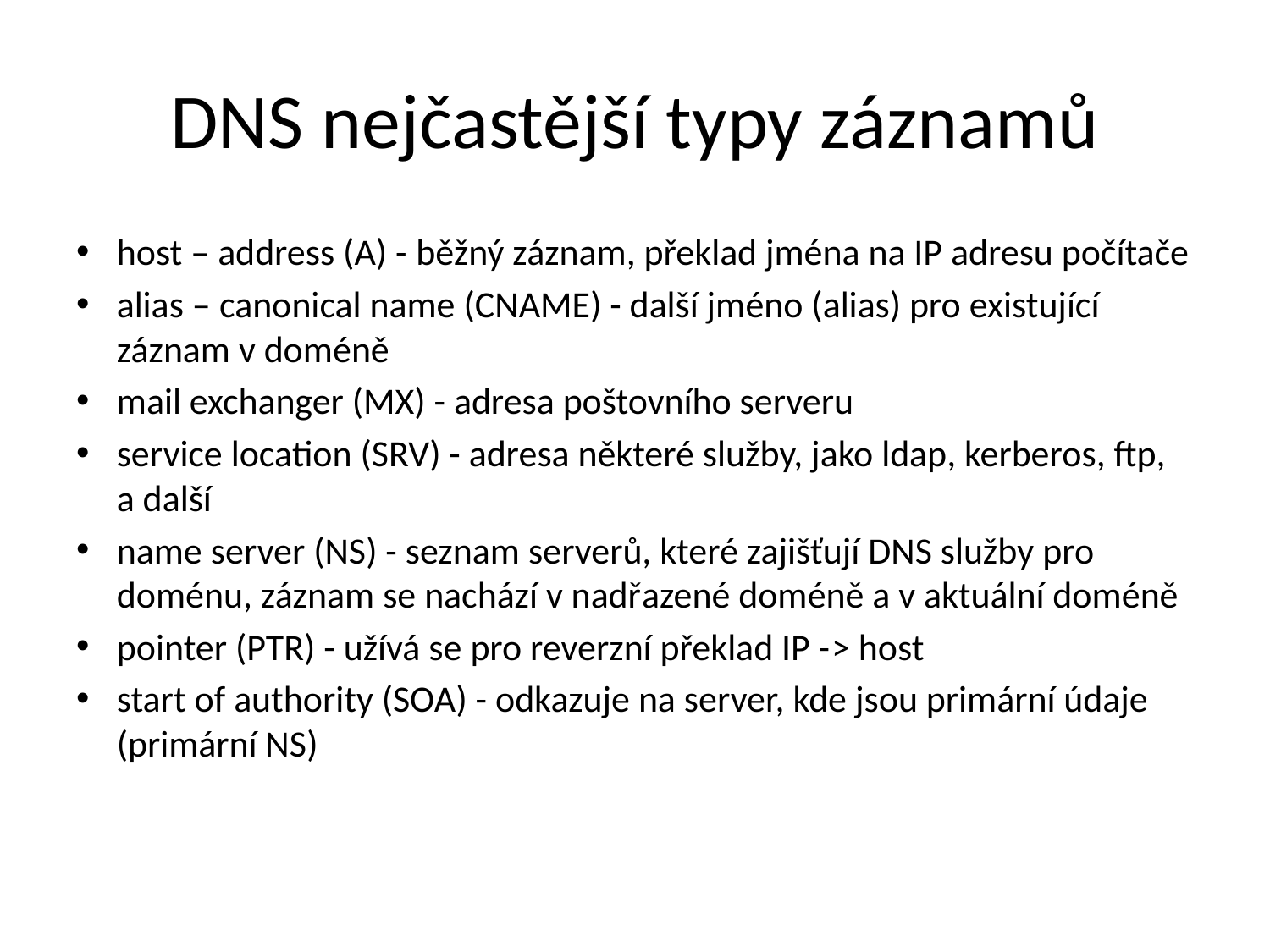

# DNS nejčastější typy záznamů
host – address (A) - běžný záznam, překlad jména na IP adresu počítače
alias – canonical name (CNAME) - další jméno (alias) pro existující záznam v doméně
mail exchanger (MX) - adresa poštovního serveru
service location (SRV) - adresa některé služby, jako ldap, kerberos, ftp, a další
name server (NS) - seznam serverů, které zajišťují DNS služby pro doménu, záznam se nachází v nadřazené doméně a v aktuální doméně
pointer (PTR) - užívá se pro reverzní překlad IP -> host
start of authority (SOA) - odkazuje na server, kde jsou primární údaje (primární NS)